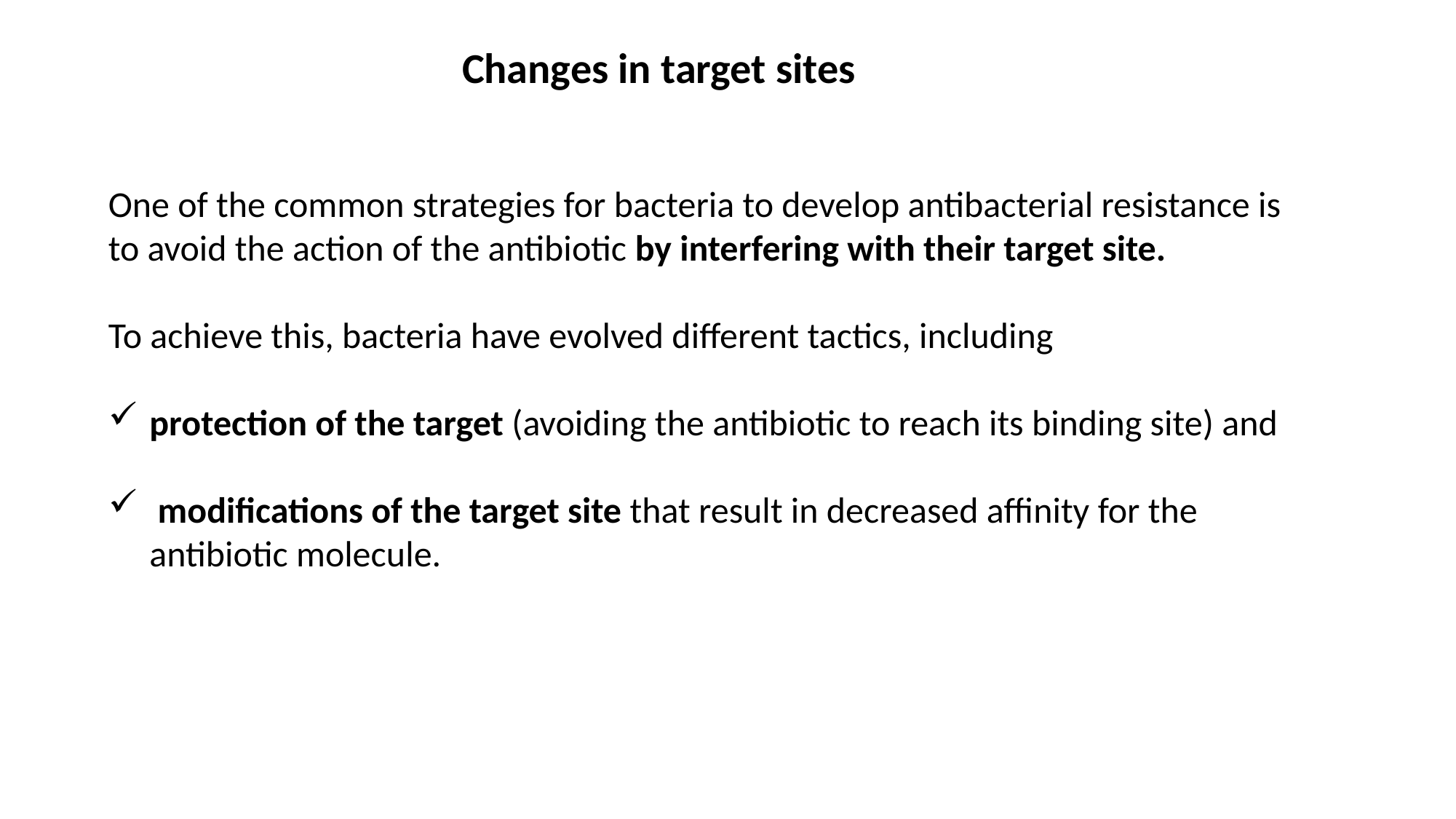

Changes in target sites
One of the common strategies for bacteria to develop antibacterial resistance is to avoid the action of the antibiotic by interfering with their target site.

To achieve this, bacteria have evolved different tactics, including

protection of the target (avoiding the antibiotic to reach its binding site) and

 modifications of the target site that result in decreased affinity for the antibiotic molecule.